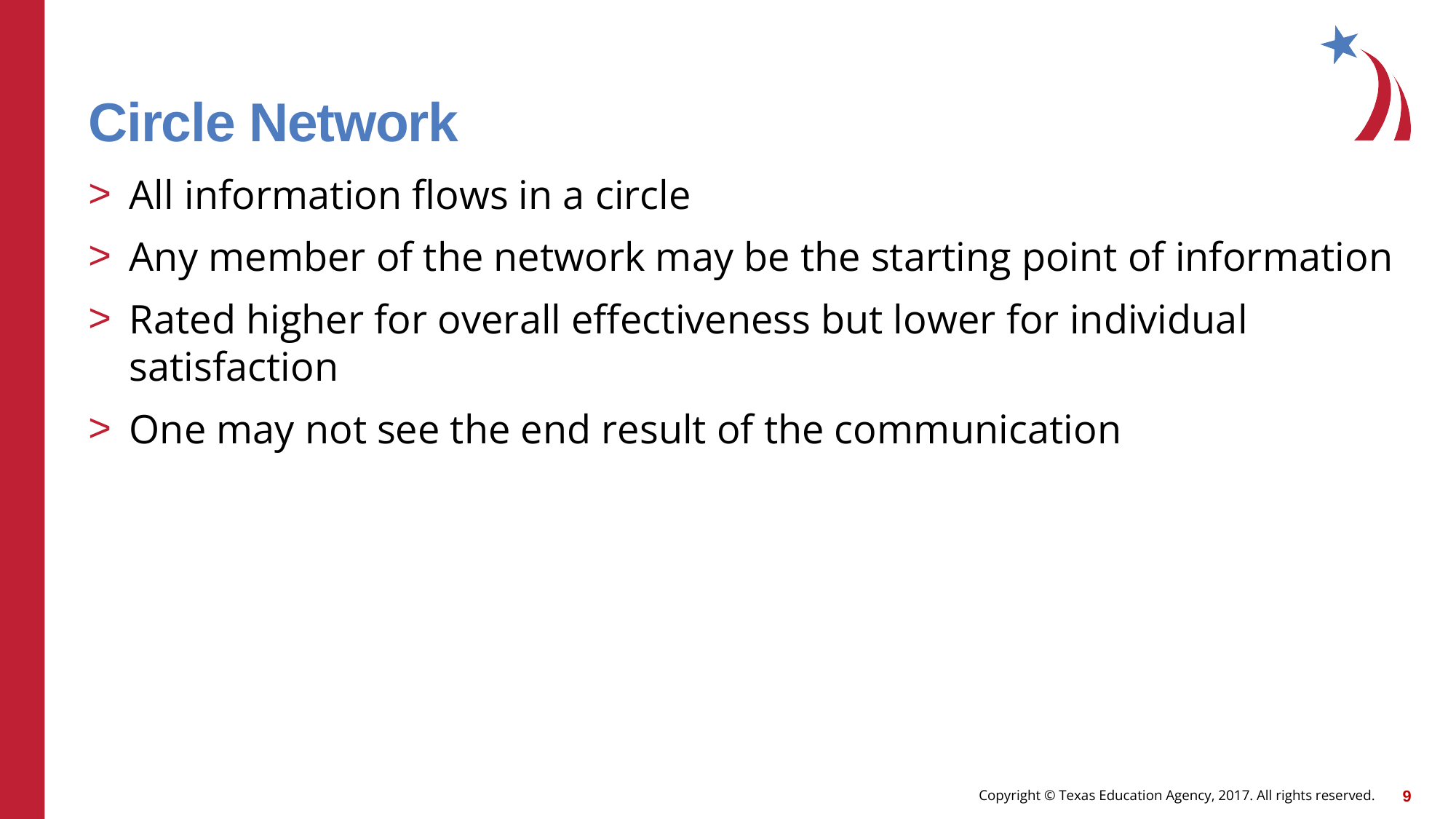

# Circle Network
All information flows in a circle
Any member of the network may be the starting point of information
Rated higher for overall effectiveness but lower for individual satisfaction
One may not see the end result of the communication